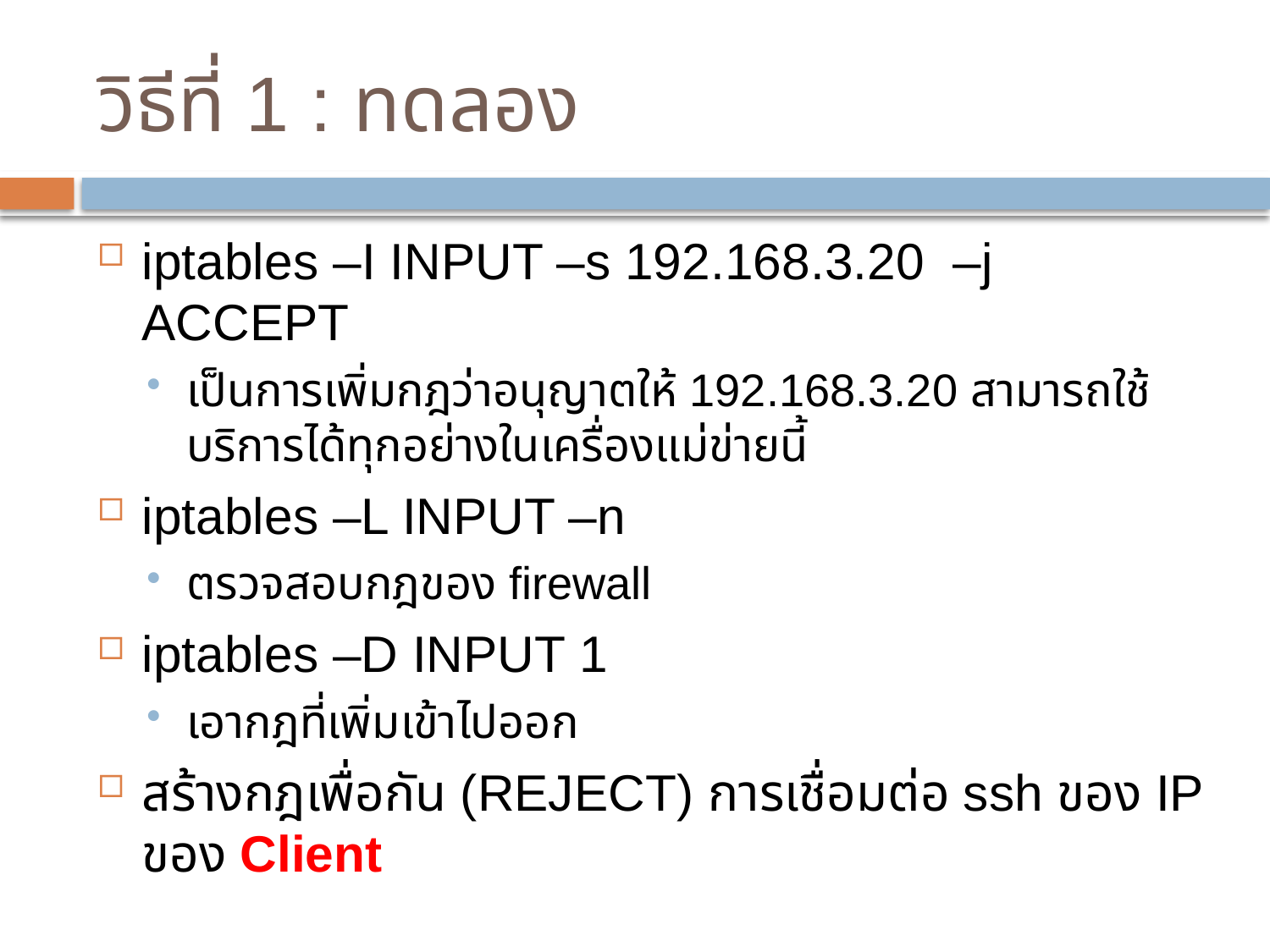

# วิธีที่ 1 : ทดลอง
iptables –I INPUT –s 192.168.3.20  –j ACCEPT
เป็นการเพิ่มกฎว่าอนุญาตให้ 192.168.3.20 สามารถใช้บริการได้ทุกอย่างในเครื่องแม่ข่ายนี้
iptables –L INPUT –n
ตรวจสอบกฎของ firewall
iptables –D INPUT 1
เอากฎที่เพิ่มเข้าไปออก
สร้างกฎเพื่อกัน (REJECT) การเชื่อมต่อ ssh ของ IP ของ Client